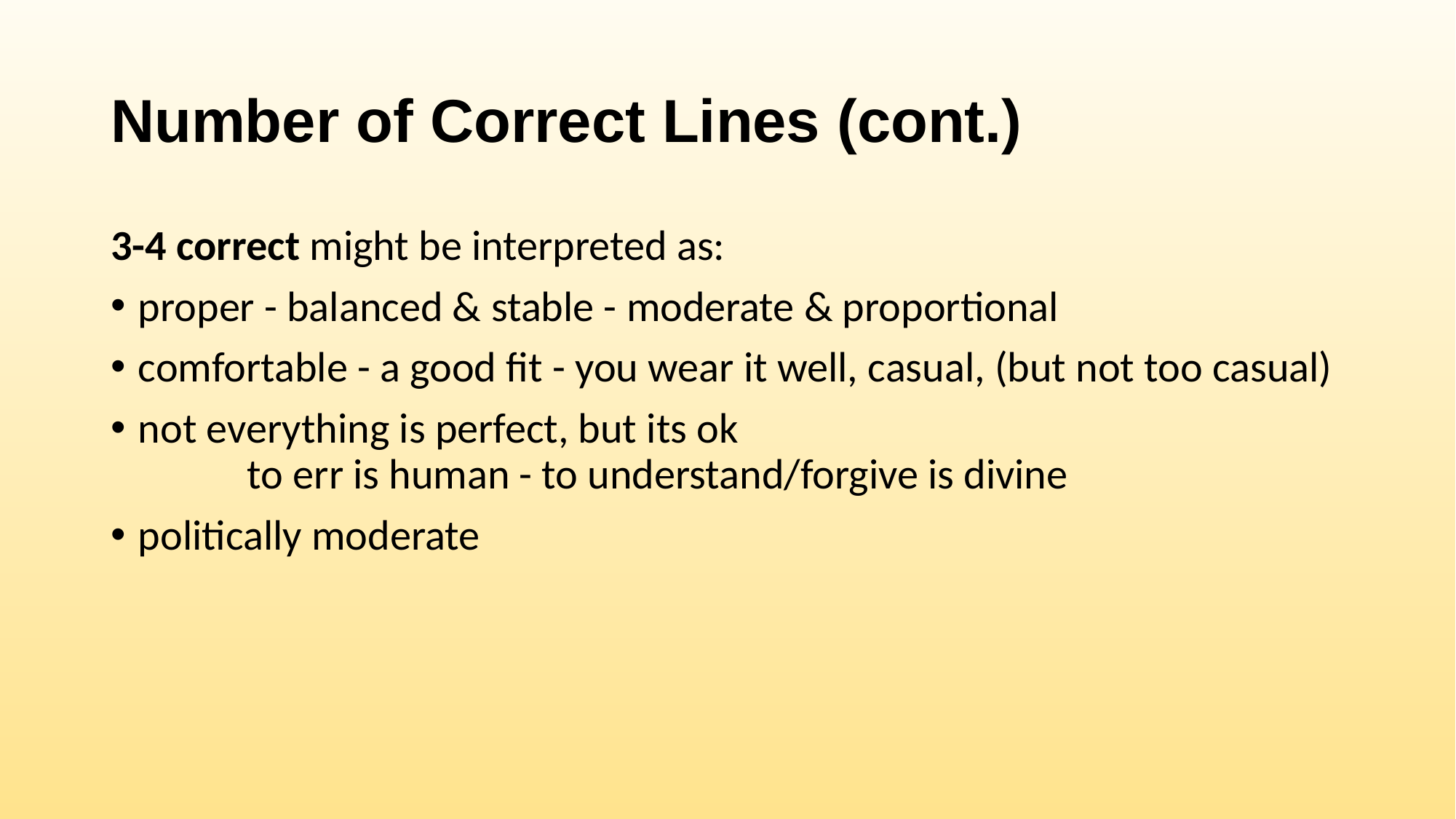

# Number of Correct Lines (cont.)
3-4 correct might be interpreted as:
proper - balanced & stable - moderate & proportional
comfortable - a good fit - you wear it well, casual, (but not too casual)
not everything is perfect, but its ok
	to err is human - to understand/forgive is divine
politically moderate